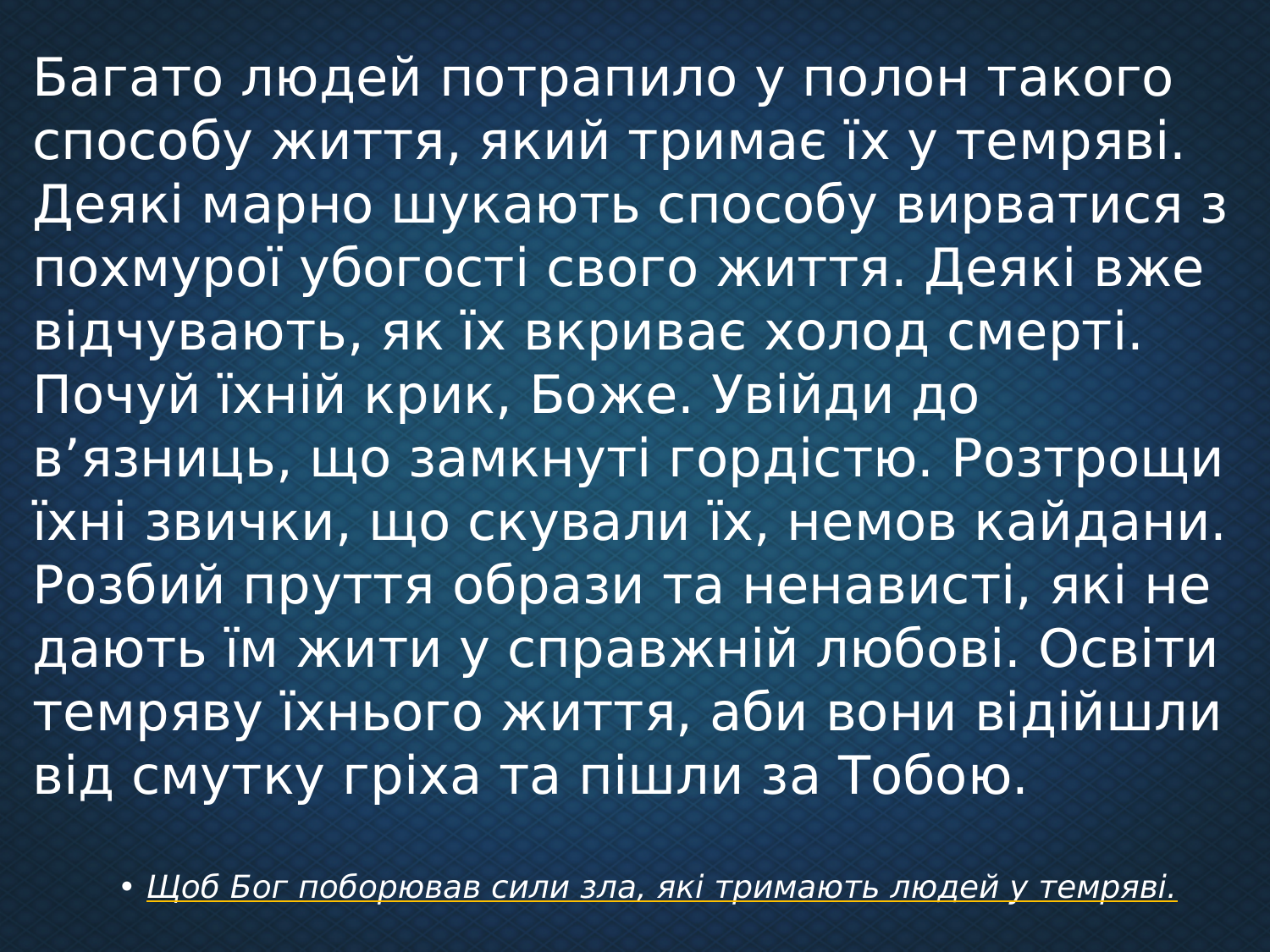

Багато людей потрапило у полон такого способу життя, який тримає їх у темряві. Деякі марно шукають способу вирватися з похмурої убогості свого життя. Деякі вже відчувають, як їх вкриває холод смерті. Почуй їхній крик, Боже. Увійди до в’язниць, що замкнуті гордістю. Розтрощи їхні звички, що скували їх, немов кайдани. Розбий пруття образи та ненависті, які не дають їм жити у справжній любові. Освіти темряву їхнього життя, аби вони відійшли від смутку гріха та пішли за Тобою.
• Щоб Бог поборював сили зла, які тримають людей у темряві.